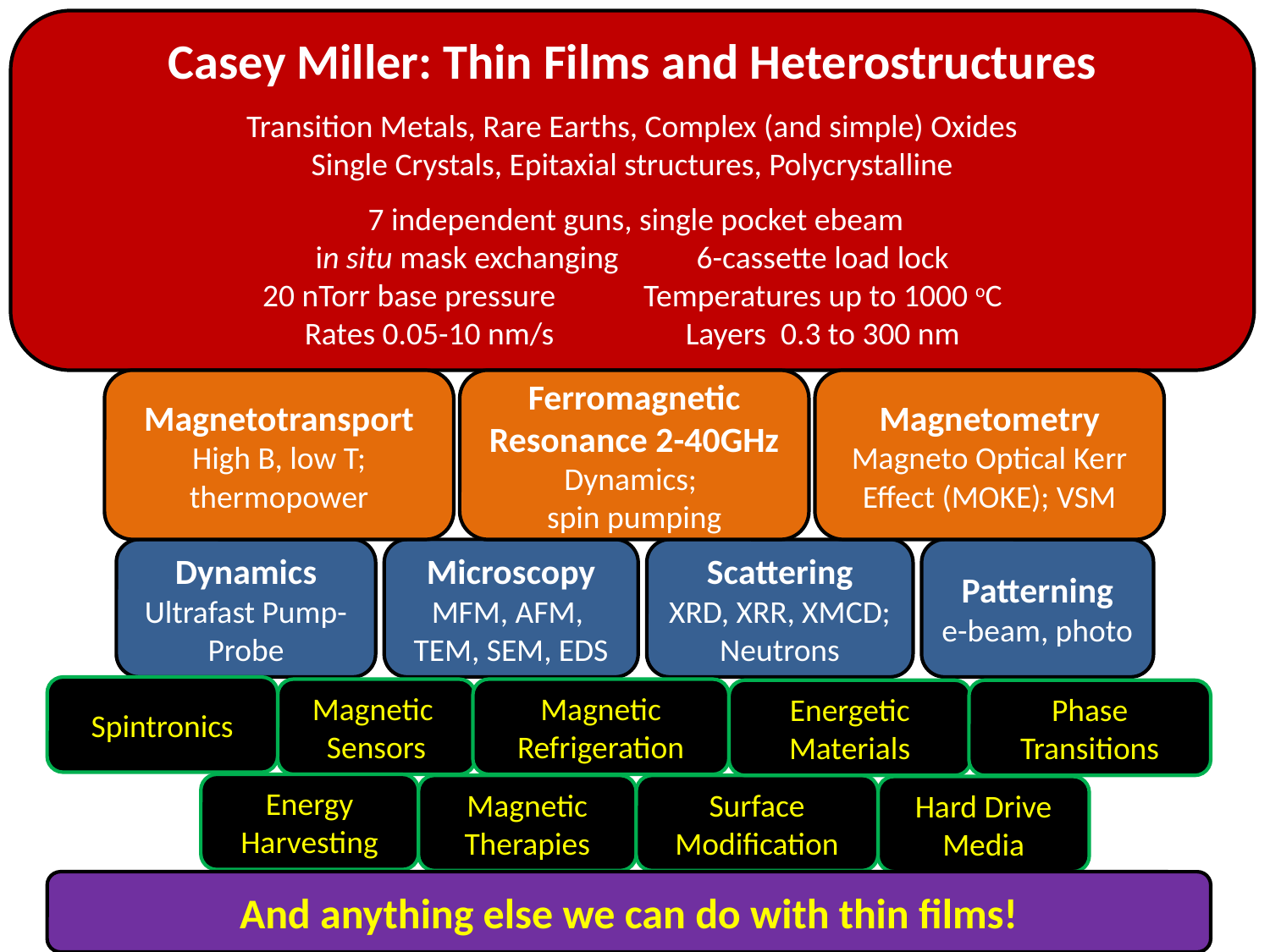

Casey Miller: Thin Films and Heterostructures

Transition Metals, Rare Earths, Complex (and simple) Oxides
Single Crystals, Epitaxial structures, Polycrystalline

 7 independent guns, single pocket ebeam
in situ mask exchanging	6-cassette load lock
20 nTorr base pressure	Temperatures up to 1000 oC
Rates 0.05-10 nm/s		Layers  0.3 to 300 nm
Magnetotransport
High B, low T; thermopower
Ferromagnetic Resonance 2-40GHz
Dynamics;
spin pumping
Magnetometry
Magneto Optical Kerr Effect (MOKE); VSM
Dynamics
Ultrafast Pump-Probe
Microscopy
MFM, AFM,
TEM, SEM, EDS
Scattering
XRD, XRR, XMCD;
Neutrons
Patterning
e-beam, photo
Spintronics
Magnetic
Sensors
Magnetic Refrigeration
Energetic Materials
Phase Transitions
Energy Harvesting
Magnetic Therapies
Surface Modification
Hard Drive Media
And anything else we can do with thin films!